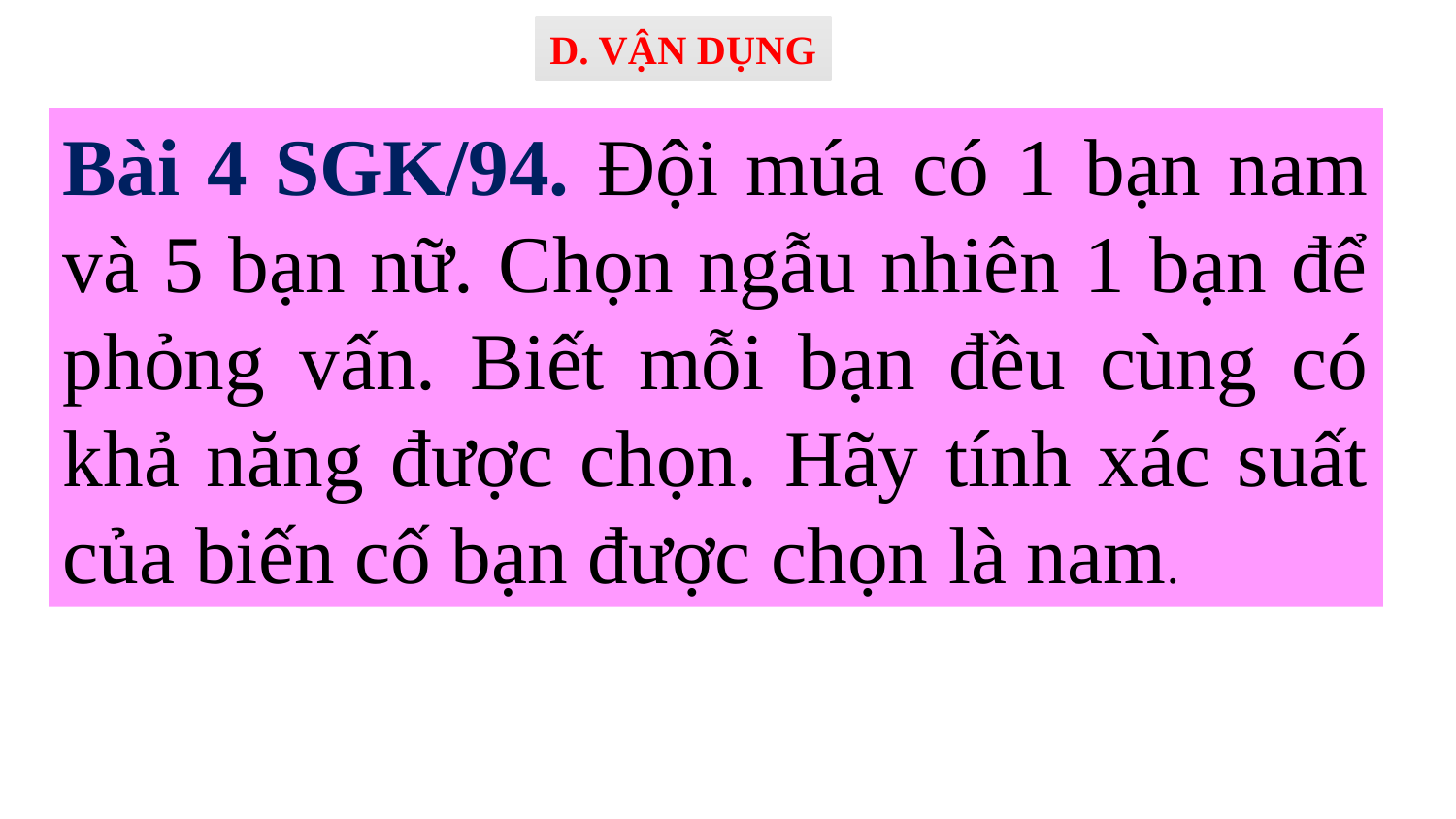

D. VẬN DỤNG
Bài 4 SGK/94. Đội múa có 1 bạn nam và 5 bạn nữ. Chọn ngẫu nhiên 1 bạn để phỏng vấn. Biết mỗi bạn đều cùng có khả năng được chọn. Hãy tính xác suất của biến cố bạn được chọn là nam.